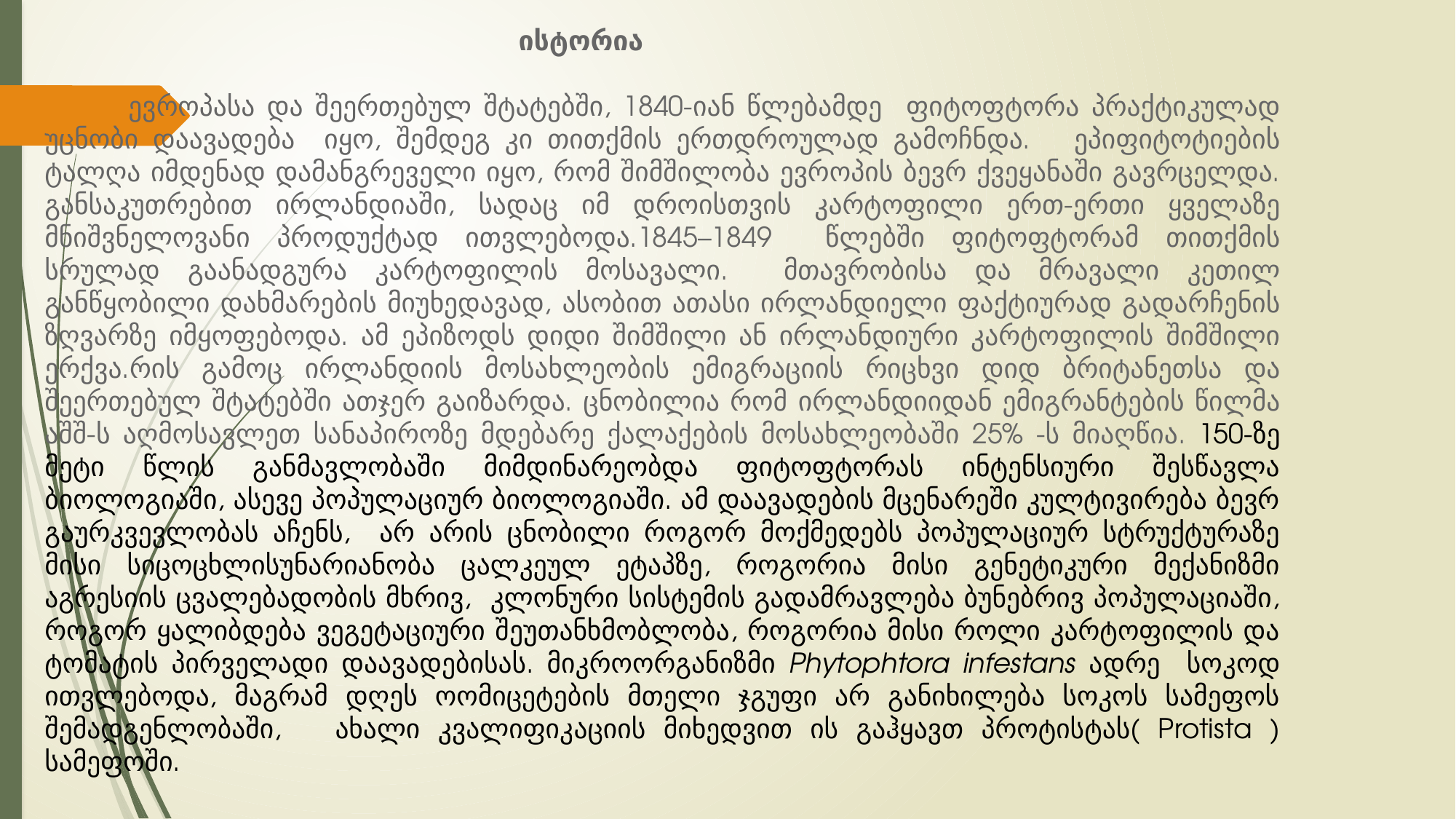

ისტორია

       ევროპასა და შეერთებულ შტატებში, 1840-იან წლებამდე  ფიტოფტორა პრაქტიკულად უცნობი დაავადება  იყო, შემდეგ კი თითქმის ერთდროულად გამოჩნდა.   ეპიფიტოტიების ტალღა იმდენად დამანგრეველი იყო, რომ შიმშილობა ევროპის ბევრ ქვეყანაში გავრცელდა. განსაკუთრებით ირლანდიაში, სადაც იმ დროისთვის კარტოფილი ერთ-ერთი ყველაზე მნიშვნელოვანი პროდუქტად ითვლებოდა.1845–1849  წლებში ფიტოფტორამ თითქმის სრულად გაანადგურა კარტოფილის მოსავალი.  მთავრობისა და მრავალი კეთილ განწყობილი დახმარების მიუხედავად, ასობით ათასი ირლანდიელი ფაქტიურად გადარჩენის ზღვარზე იმყოფებოდა. ამ ეპიზოდს დიდი შიმშილი ან ირლანდიური კარტოფილის შიმშილი ერქვა.რის გამოც ირლანდიის მოსახლეობის ემიგრაციის რიცხვი დიდ ბრიტანეთსა და შეერთებულ შტატებში ათჯერ გაიზარდა. ცნობილია რომ ირლანდიიდან ემიგრანტების წილმა აშშ-ს აღმოსავლეთ სანაპიროზე მდებარე ქალაქების მოსახლეობაში 25% -ს მიაღწია. 150-ზე მეტი წლის განმავლობაში მიმდინარეობდა ფიტოფტორას ინტენსიური შესწავლა ბიოლოგიაში, ასევე პოპულაციურ ბიოლოგიაში. ამ დაავადების მცენარეში კულტივირება ბევრ გაურკვევლობას აჩენს,  არ არის ცნობილი როგორ მოქმედებს პოპულაციურ სტრუქტურაზე მისი სიცოცხლისუნარიანობა ცალკეულ ეტაპზე, როგორია მისი გენეტიკური მექანიზმი აგრესიის ცვალებადობის მხრივ,  კლონური სისტემის გადამრავლება ბუნებრივ პოპულაციაში, როგორ ყალიბდება ვეგეტაციური შეუთანხმობლობა, როგორია მისი როლი კარტოფილის და ტომატის პირველადი დაავადებისას. მიკროორგანიზმი Phytophtora infestans ადრე  სოკოდ ითვლებოდა, მაგრამ დღეს ოომიცეტების მთელი ჯგუფი არ განიხილება სოკოს სამეფოს შემადგენლობაში,   ახალი კვალიფიკაციის მიხედვით ის გაჰყავთ პროტისტას( Protista ) სამეფოში.